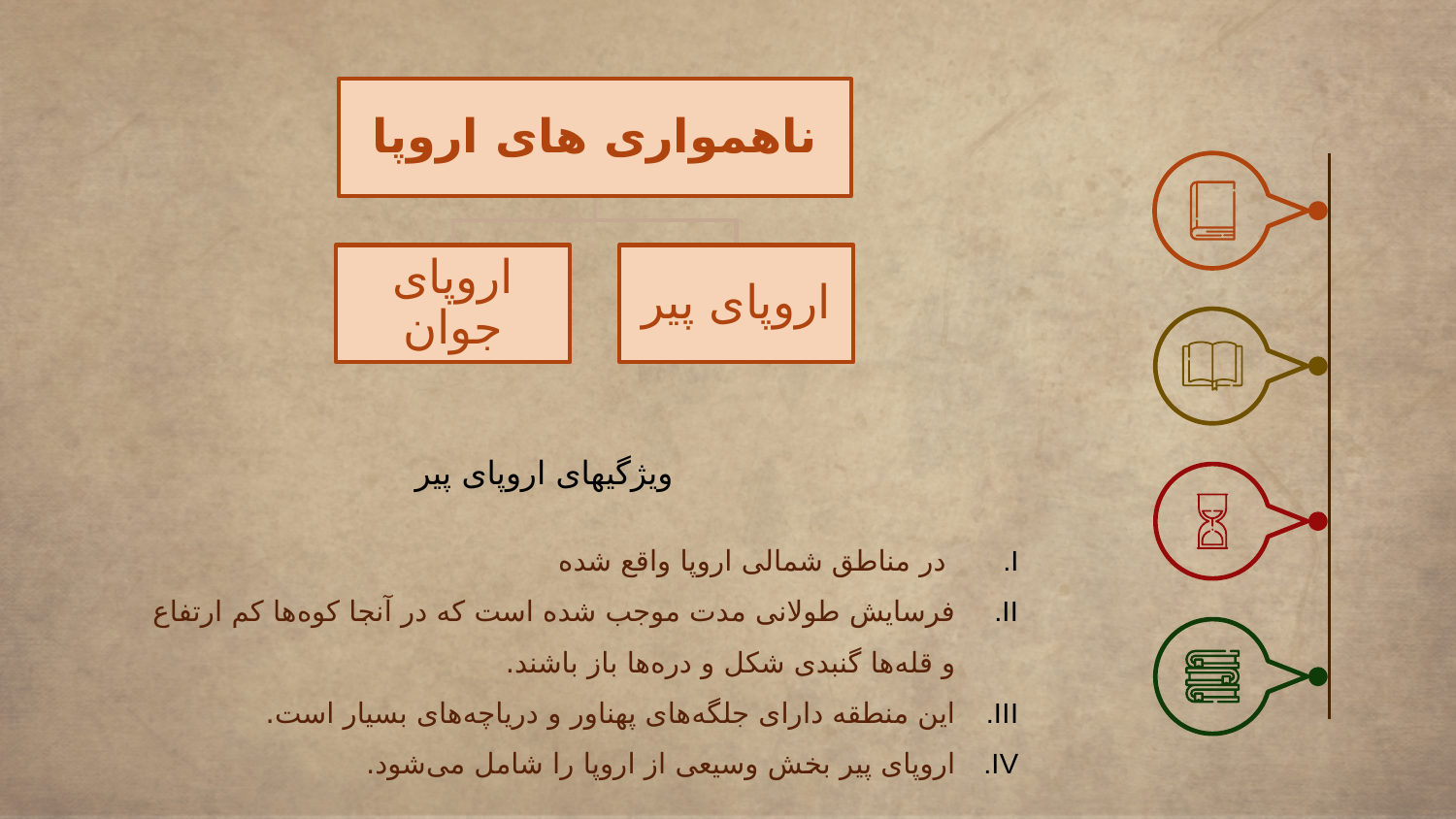

ناهمواری های اروپا
اروپای جوان
اروپای پیر

ویژگی‎های اروپای پیر

 در مناطق شمالی اروپا واقع شده
فرسایش طولانی مدت موجب شده است که در آنجا کوه‌ها کم ارتفاع و قله‌ها گنبدی شکل و دره‌ها باز باشند.
این منطقه دارای جلگه‌های پهناور و دریاچه‌های بسیار است.
اروپای پیر بخش وسیعی از اروپا را شامل می‌شود.